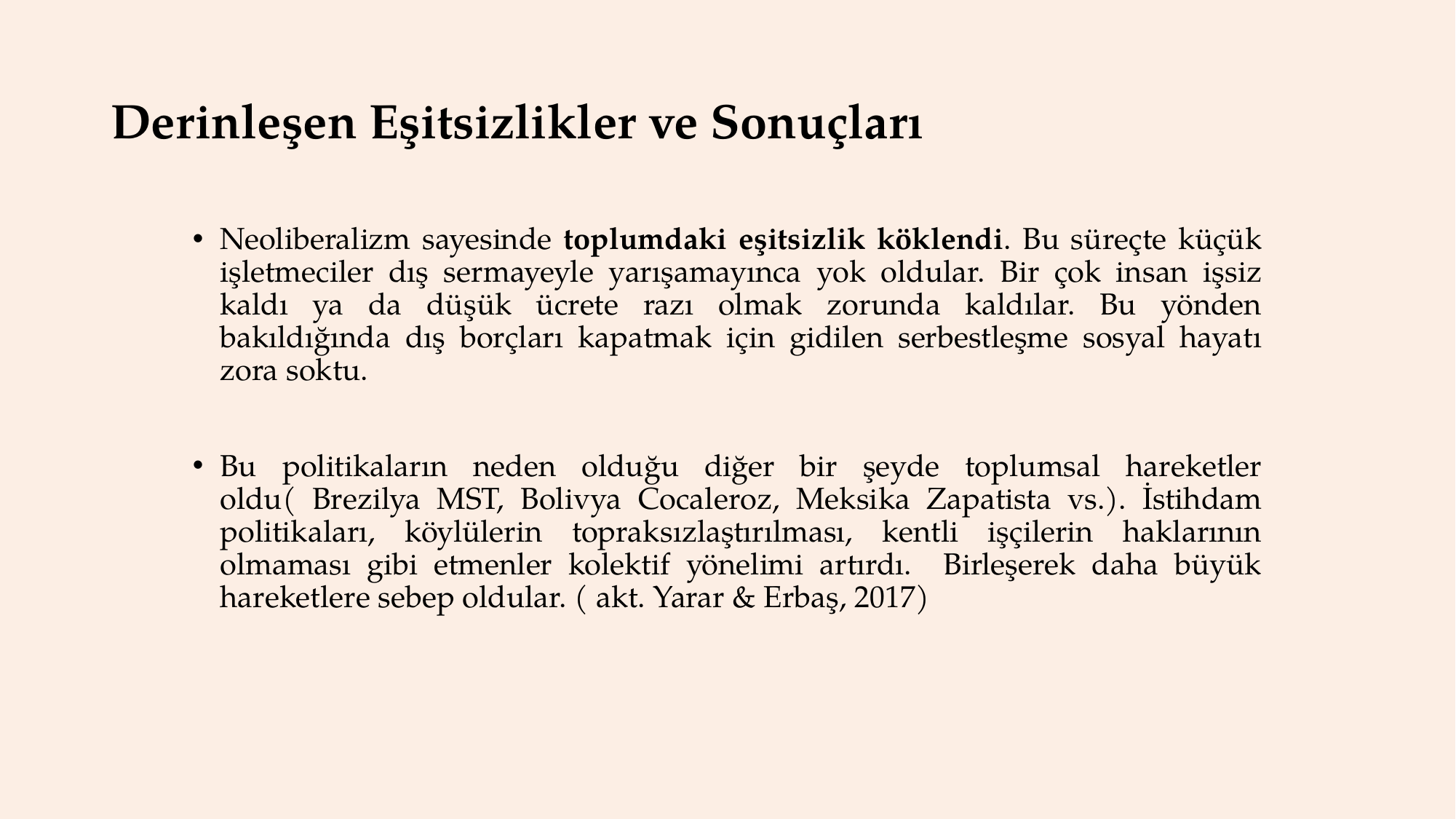

# Derinleşen Eşitsizlikler ve Sonuçları
Neoliberalizm sayesinde toplumdaki eşitsizlik köklendi. Bu süreçte küçük işletmeciler dış sermayeyle yarışamayınca yok oldular. Bir çok insan işsiz kaldı ya da düşük ücrete razı olmak zorunda kaldılar. Bu yönden bakıldığında dış borçları kapatmak için gidilen serbestleşme sosyal hayatı zora soktu.

Bu politikaların neden olduğu diğer bir şeyde toplumsal hareketler oldu( Brezilya MST, Bolivya Cocaleroz, Meksika Zapatista vs.). İstihdam politikaları, köylülerin topraksızlaştırılması, kentli işçilerin haklarının olmaması gibi etmenler kolektif yönelimi artırdı.  Birleşerek daha büyük hareketlere sebep oldular. ( akt. Yarar & Erbaş, 2017)